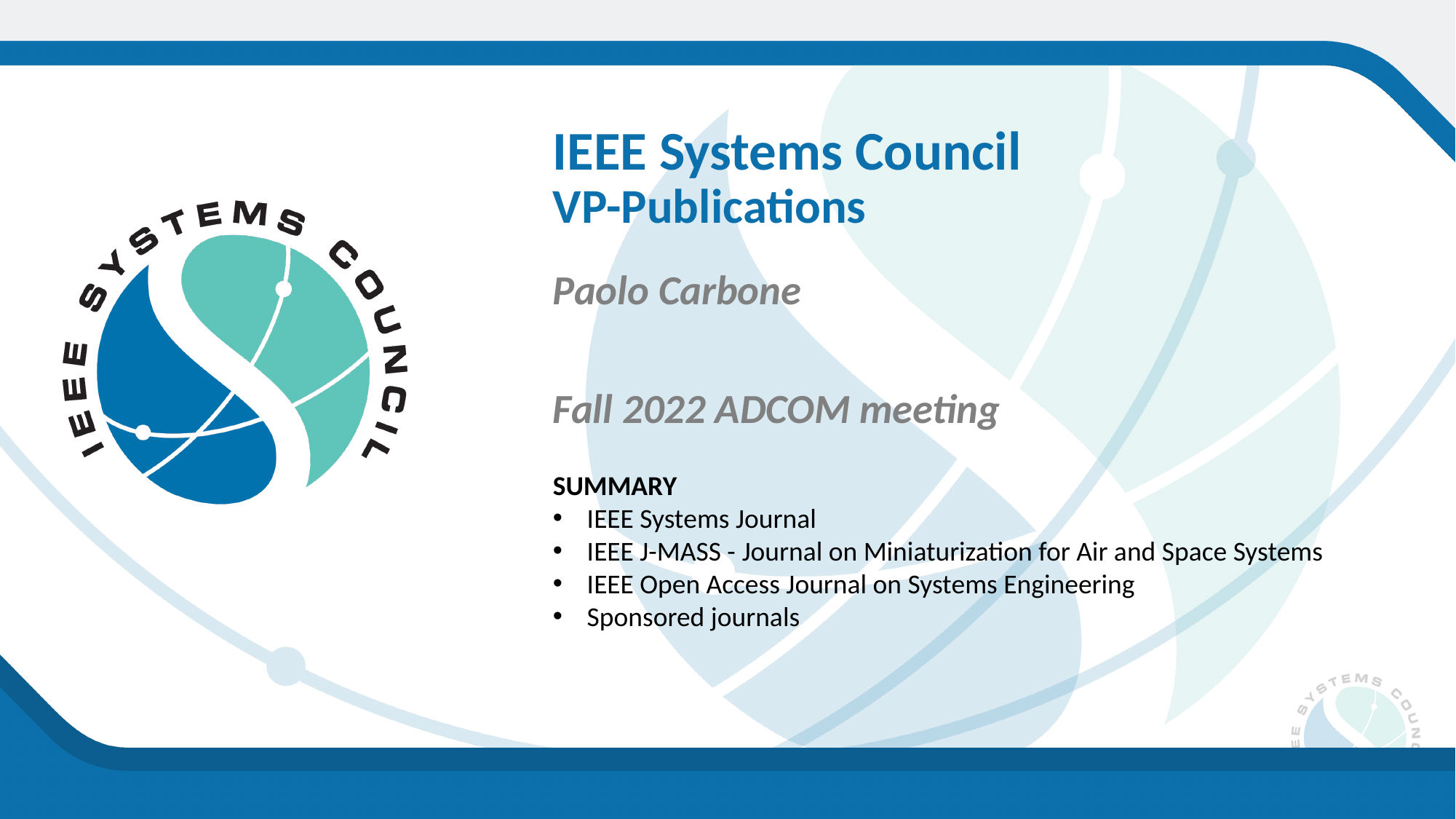

IEEE Systems Council
VP-Publications
Paolo Carbone

Fall 2022 ADCOM meeting
SUMMARY
IEEE Systems Journal
IEEE J-MASS - Journal on Miniaturization for Air and Space Systems
IEEE Open Access Journal on Systems Engineering
Sponsored journals